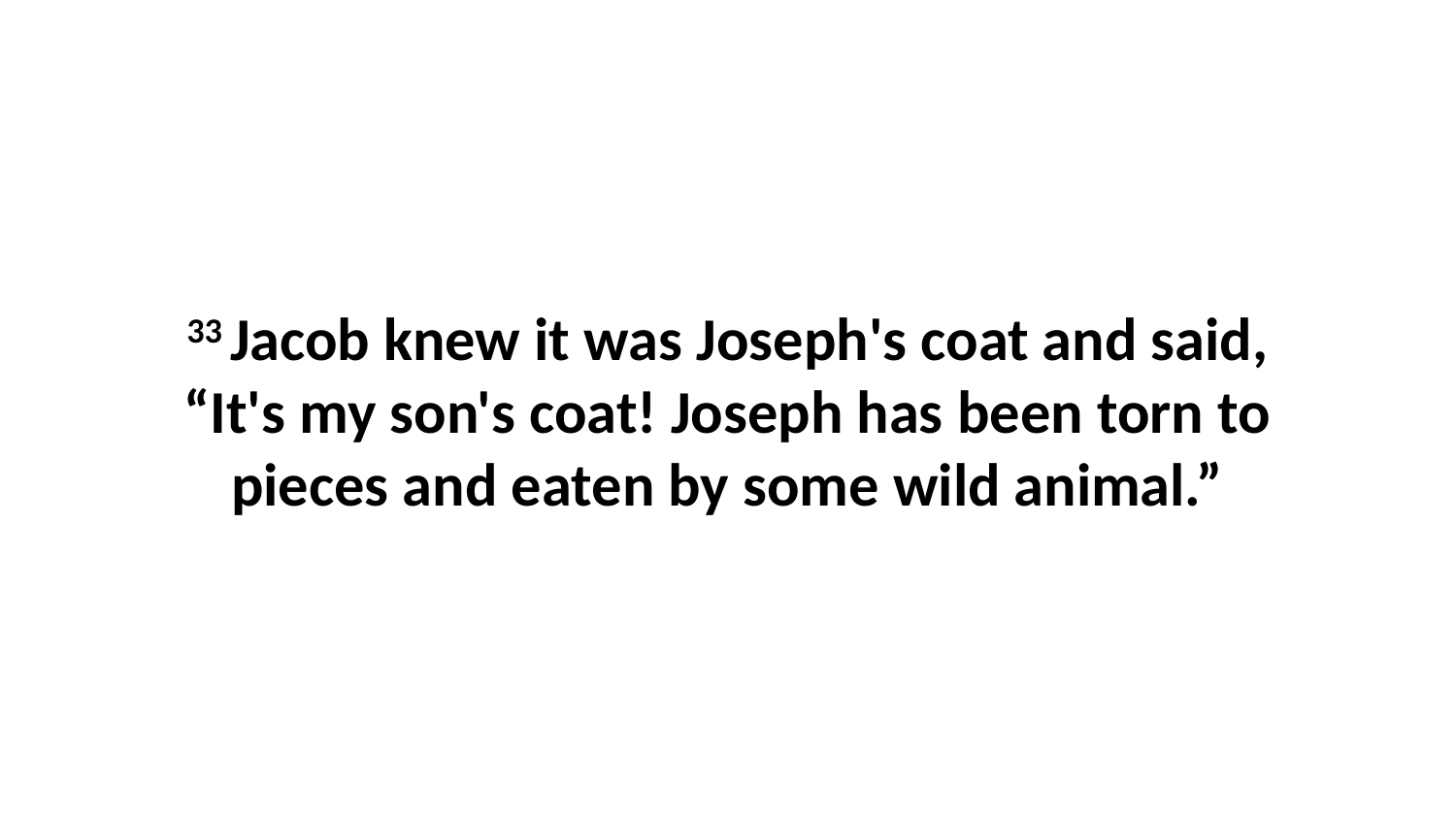

33 Jacob knew it was Joseph's coat and said, “It's my son's coat! Joseph has been torn to pieces and eaten by some wild animal.”